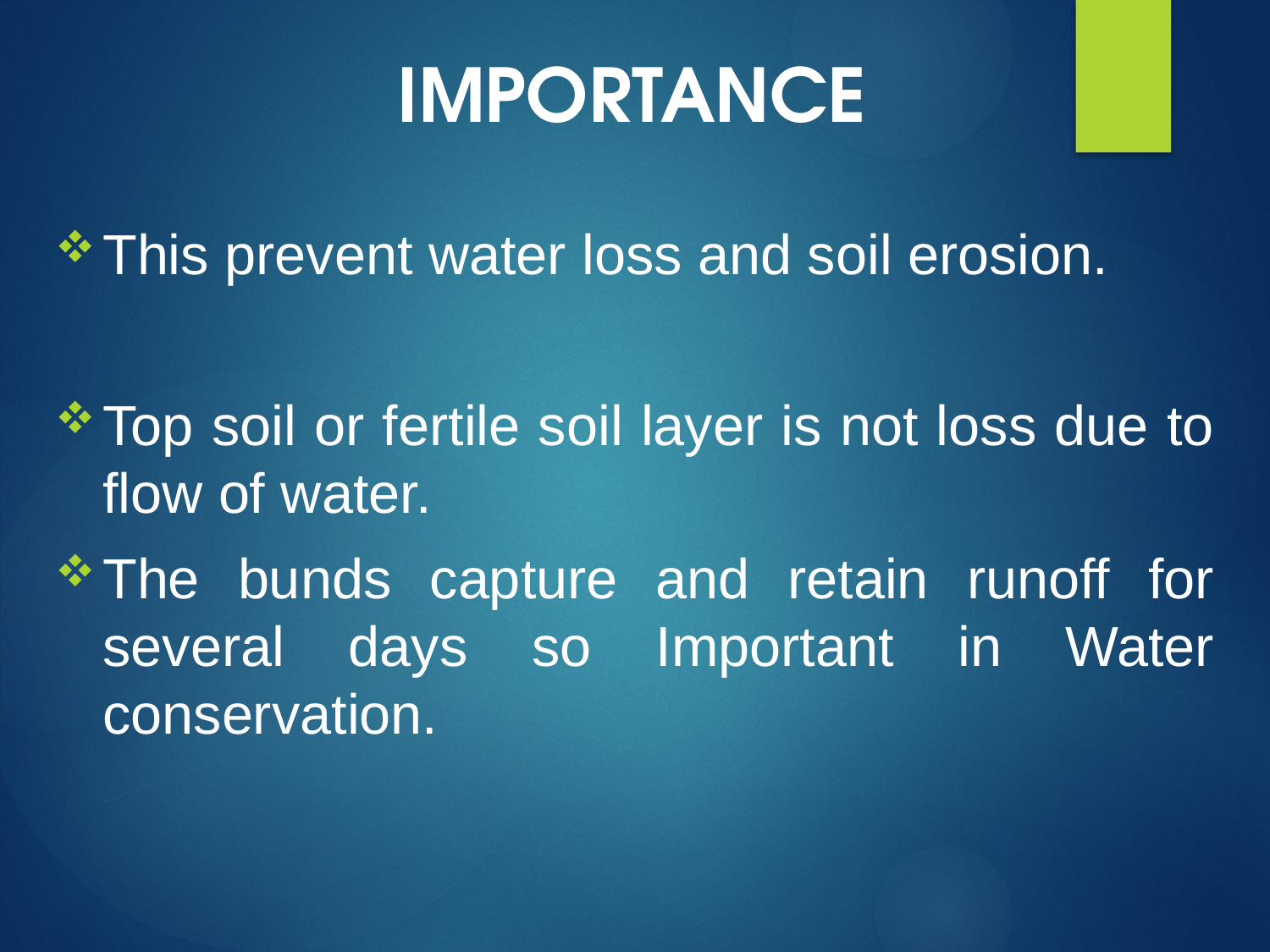

# IMPORTANCE
This prevent water loss and soil erosion.

Top soil or fertile soil layer is not loss due to flow of water.
The bunds capture and retain runoff for several days so Important in Water conservation.